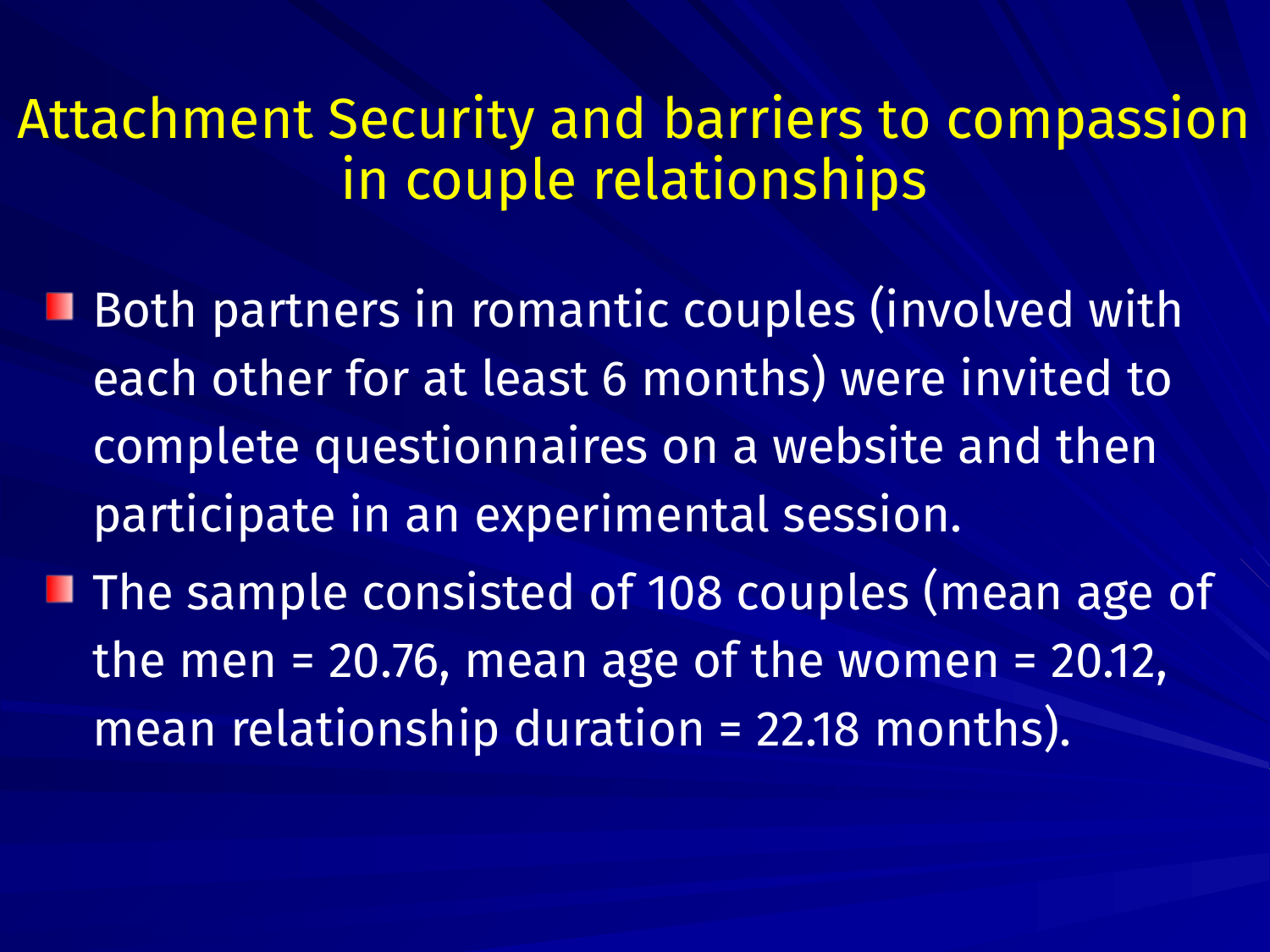

Attachment Security and barriers to compassion in couple relationships
Both partners in romantic couples (involved with each other for at least 6 months) were invited to complete questionnaires on a website and then participate in an experimental session.
The sample consisted of 108 couples (mean age of the men = 20.76, mean age of the women = 20.12, mean relationship duration = 22.18 months).